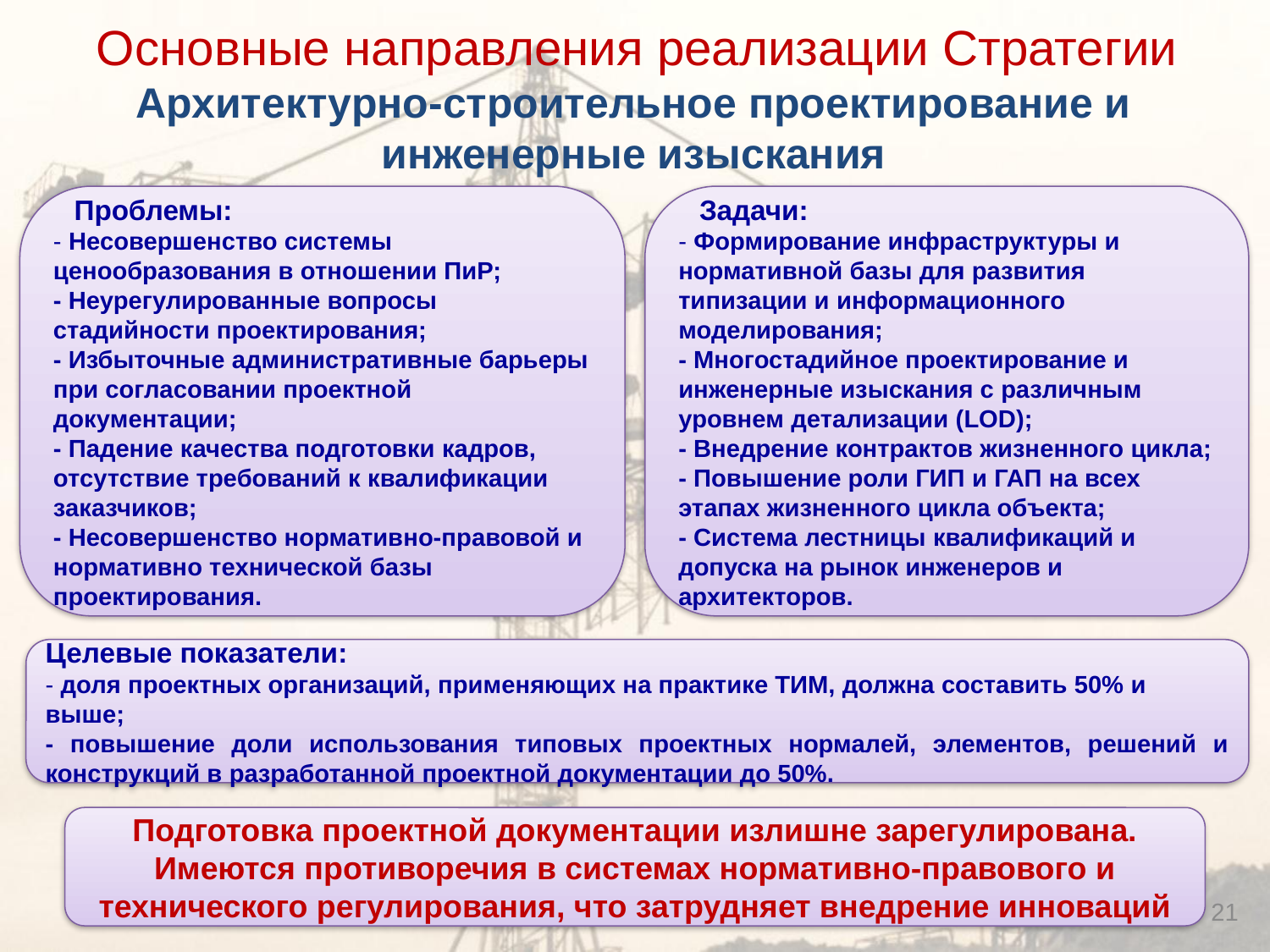

Основные направления реализации Стратегии
# Архитектурно-строительное проектирование и инженерные изыскания
   Проблемы:
- Несовершенство системы ценообразования в отношении ПиР;
- Неурегулированные вопросы стадийности проектирования;
- Избыточные административные барьеры при согласовании проектной документации;
- Падение качества подготовки кадров, отсутствие требований к квалификации заказчиков;
- Несовершенство нормативно-правовой и нормативно технической базы проектирования.
   Задачи:
- Формирование инфраструктуры и нормативной базы для развития типизации и информационного моделирования;
- Многостадийное проектирование и инженерные изыскания с различным уровнем детализации (LOD);
- Внедрение контрактов жизненного цикла;
- Повышение роли ГИП и ГАП на всех этапах жизненного цикла объекта;
- Система лестницы квалификаций и допуска на рынок инженеров и архитекторов.
Целевые показатели:
- доля проектных организаций, применяющих на практике ТИМ, должна составить 50% и выше;
- повышение доли использования типовых проектных нормалей, элементов, решений и конструкций в разработанной проектной документации до 50%.
Подготовка проектной документации излишне зарегулирована. Имеются противоречия в системах нормативно-правового и технического регулирования, что затрудняет внедрение инноваций
21